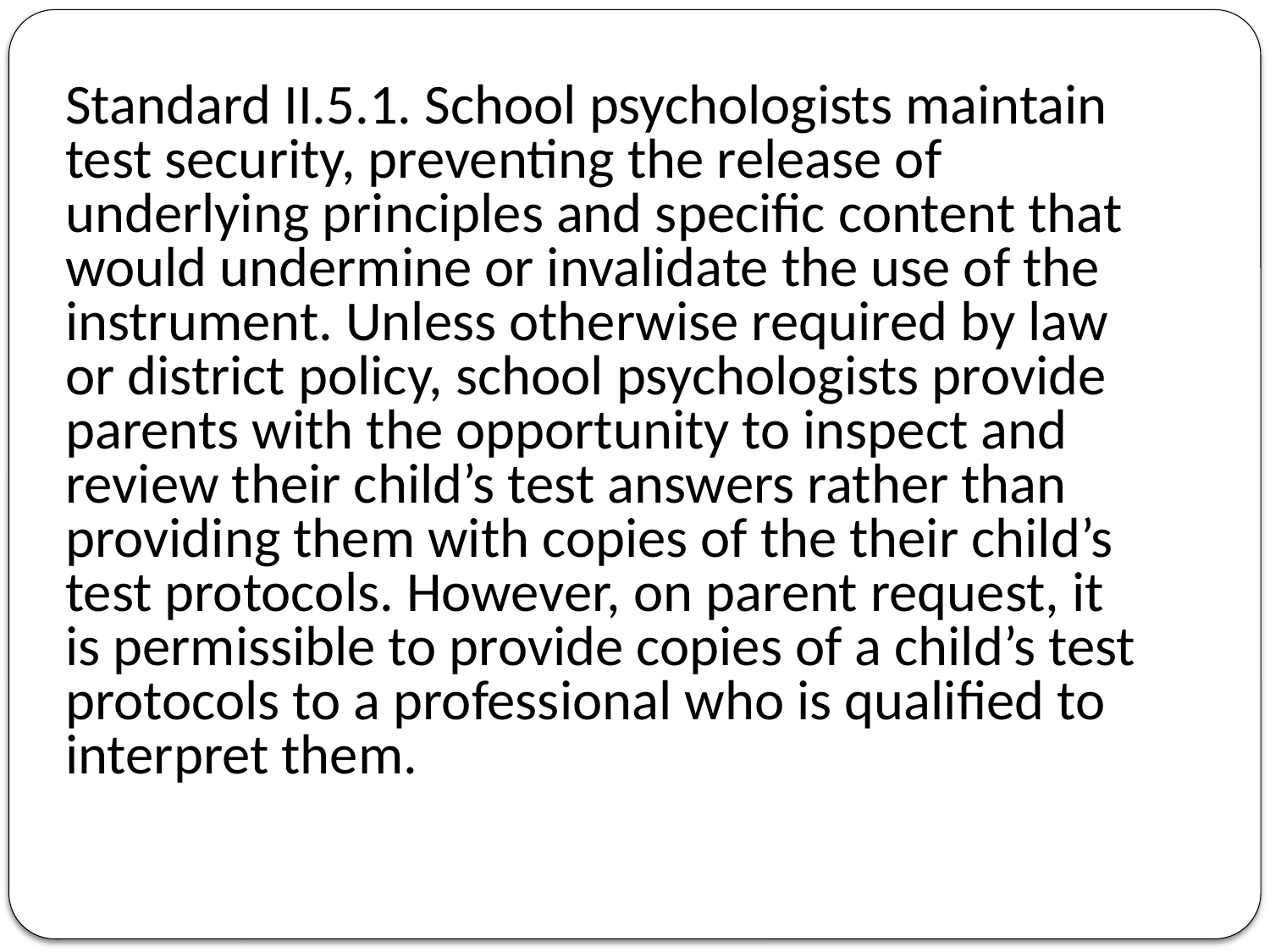

Standard II.5.1. School psychologists maintain test security, preventing the release of underlying principles and specific content that would undermine or invalidate the use of the instrument. Unless otherwise required by law or district policy, school psychologists provide parents with the opportunity to inspect and review their child’s test answers rather than providing them with copies of the their child’s test protocols. However, on parent request, it is permissible to provide copies of a child’s test protocols to a professional who is qualified to interpret them.